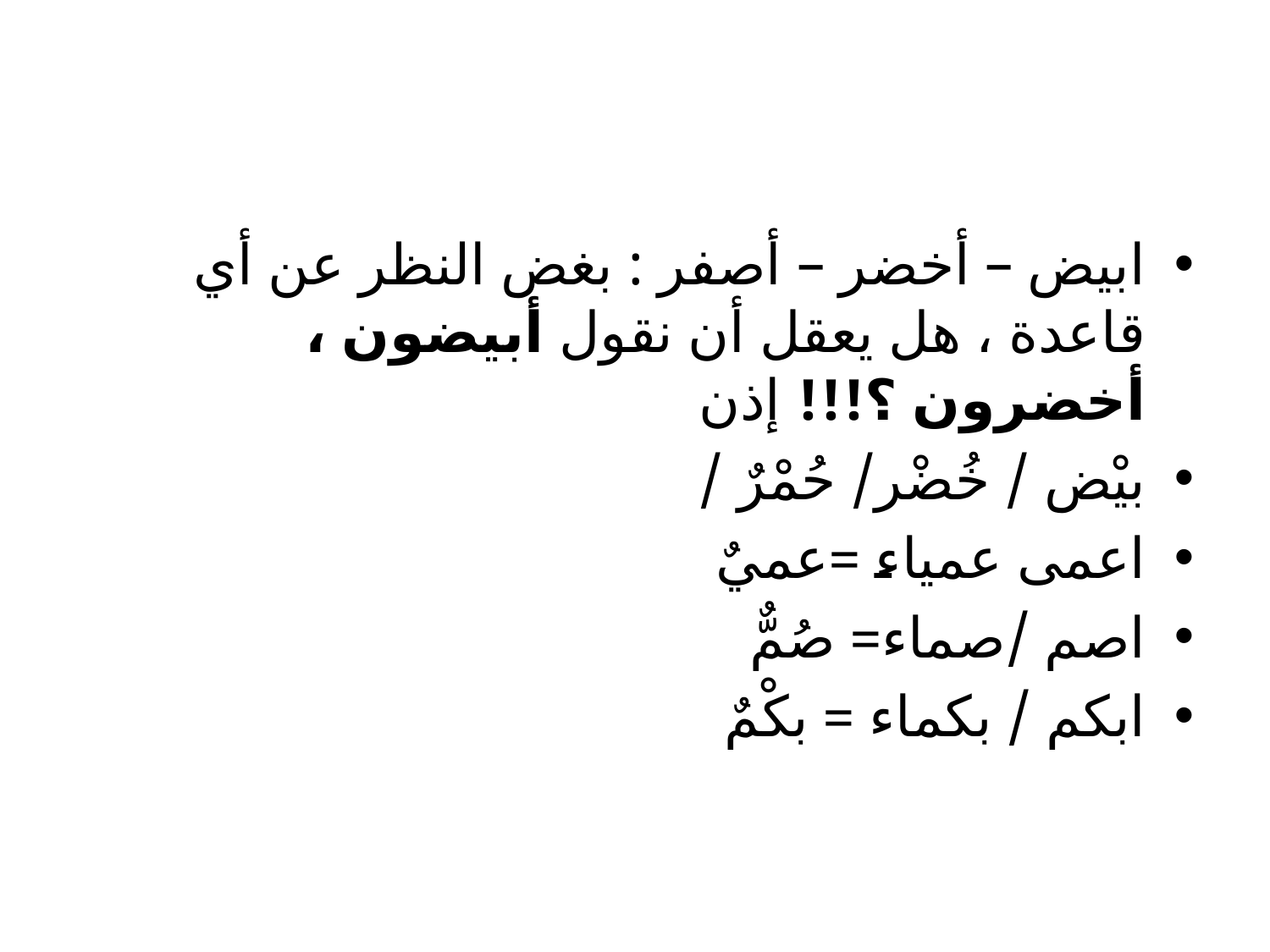

#
ابيض – أخضر – أصفر : بغض النظر عن أي قاعدة ، هل يعقل أن نقول أبيضون ، أخضرون ؟!!! إذن
بيْض / خُضْر/ حُمْرٌ /
اعمى عمياء =عميٌ
اصم /صماء= صُمٌّ
ابكم / بكماء = بكْمٌ